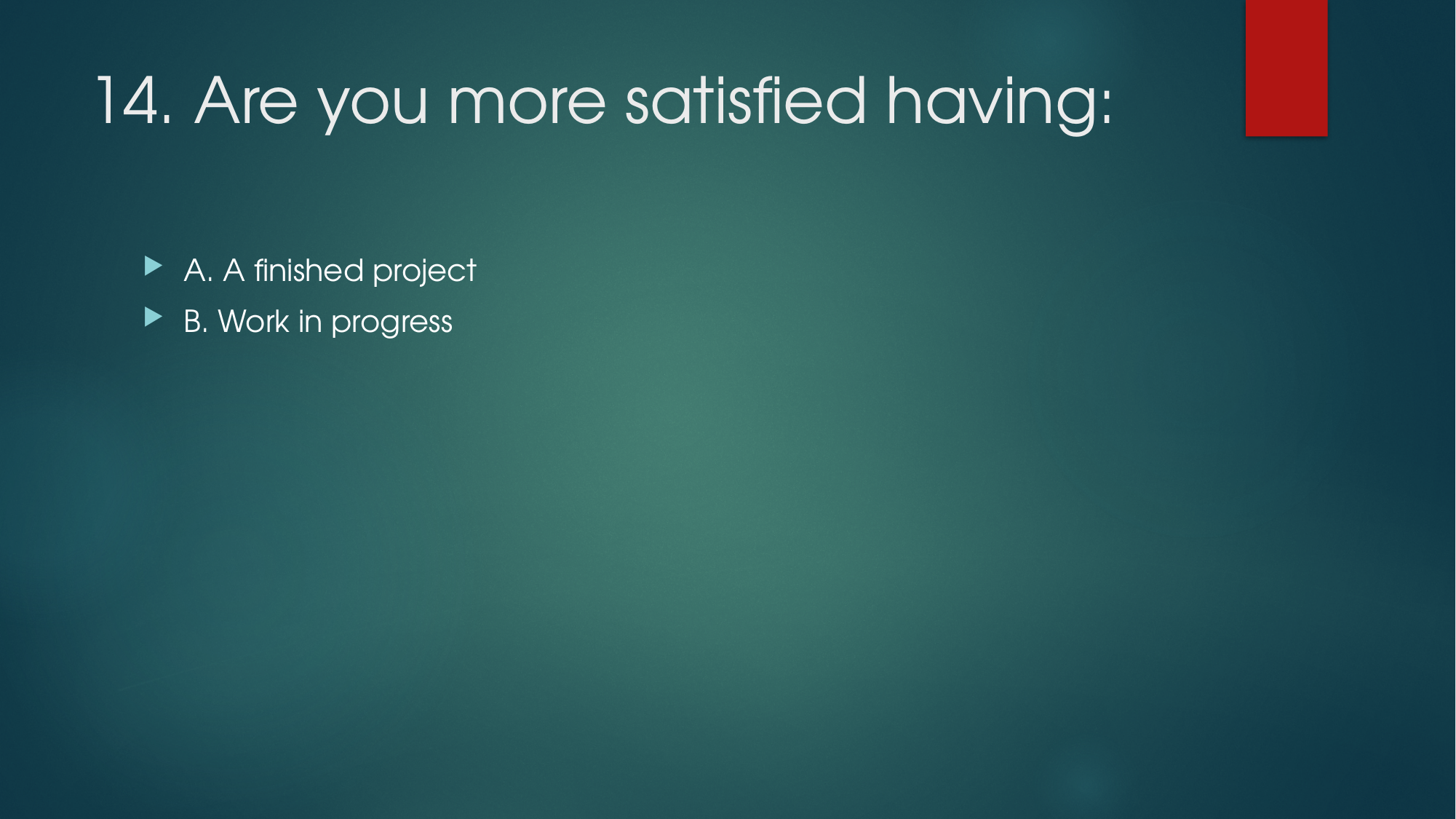

# 14. Are you more satisfied having:
A. A finished project
B. Work in progress